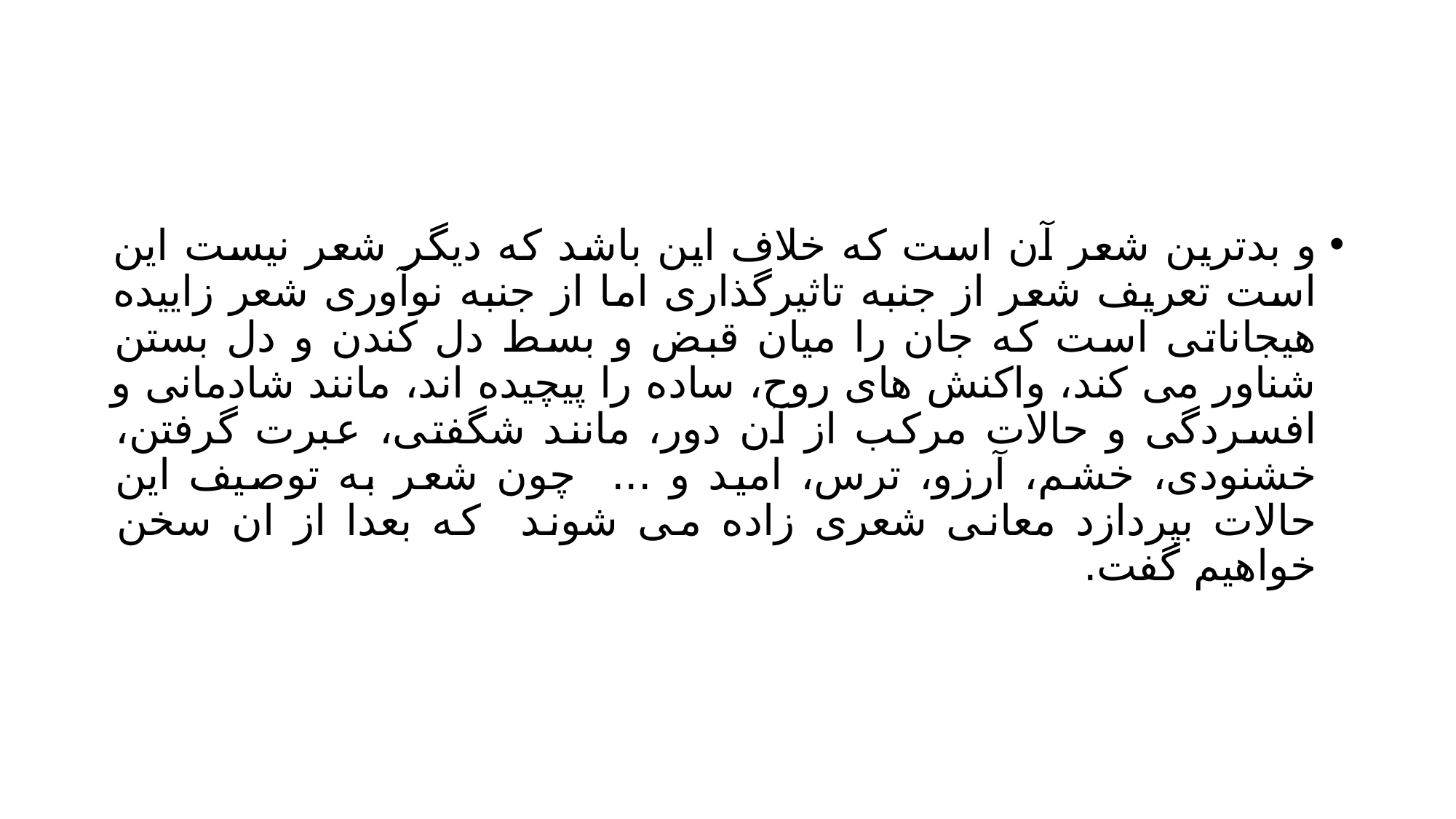

#
و بدترین شعر آن است که خلاف این باشد که دیگر شعر نیست این است تعریف شعر از جنبه تاثیرگذاری اما از جنبه نوآوری شعر زاییده هیجاناتی است که جان را میان قبض و بسط دل کندن و دل بستن شناور می کند، واکنش های روح، ساده را پیچیده اند، مانند شادمانی و افسردگی و حالات مرکب از آن دور، مانند شگفتی، عبرت گرفتن، خشنودی، خشم، آرزو، ترس، امید و ...  چون شعر به توصیف این حالات بپردازد معانی شعری زاده می شوند  که بعدا از ان سخن خواهیم گفت.